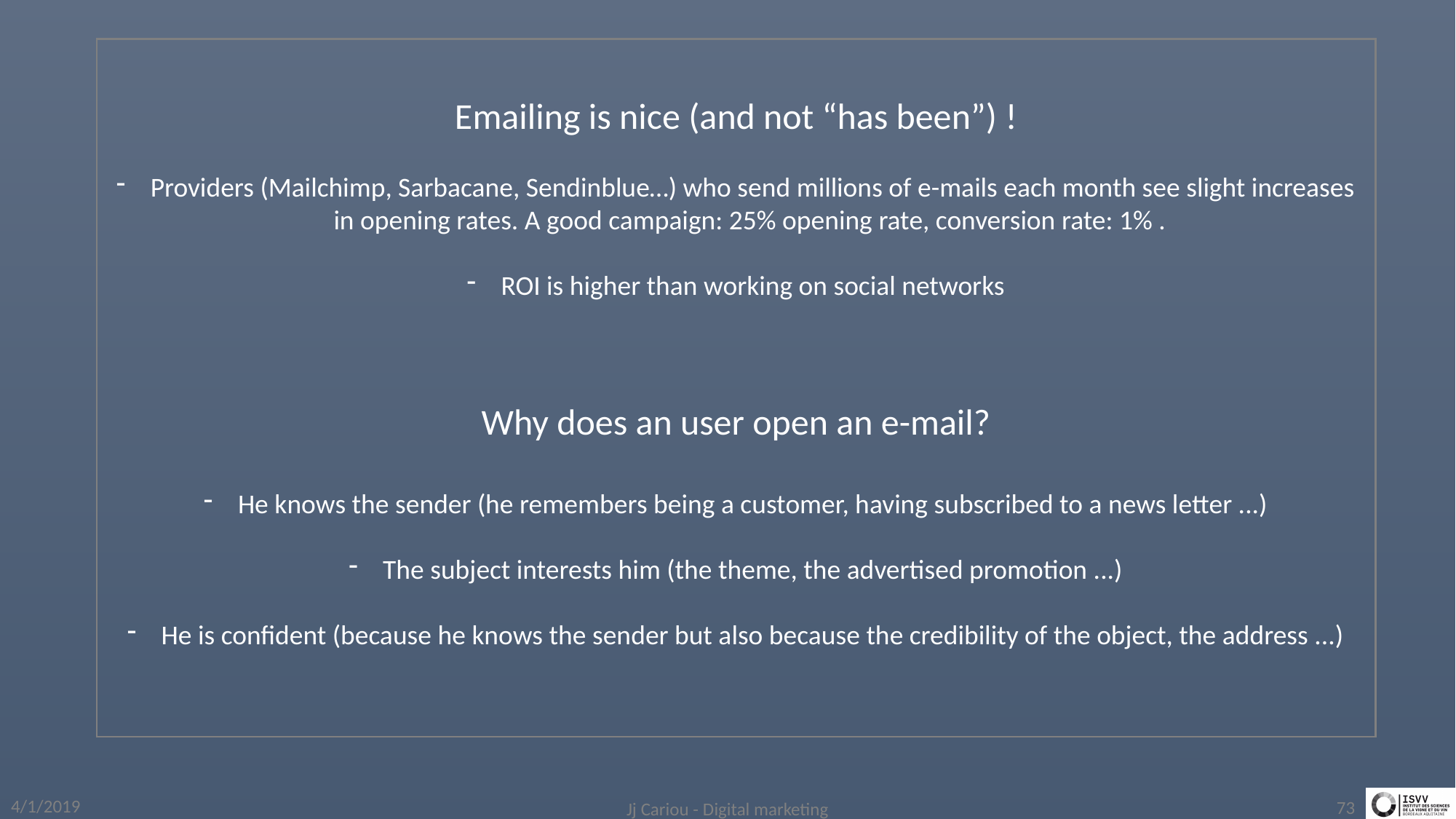

Emailing is nice (and not “has been”) !

Providers (Mailchimp, Sarbacane, Sendinblue…) who send millions of e-mails each month see slight increases in opening rates. A good campaign: 25% opening rate, conversion rate: 1% .

ROI is higher than working on social networks

Why does an user open an e-mail?

He knows the sender (he remembers being a customer, having subscribed to a news letter ...)

The subject interests him (the theme, the advertised promotion ...)

He is confident (because he knows the sender but also because the credibility of the object, the address ...)

4/1/2019
Jj Cariou - Digital marketing
73